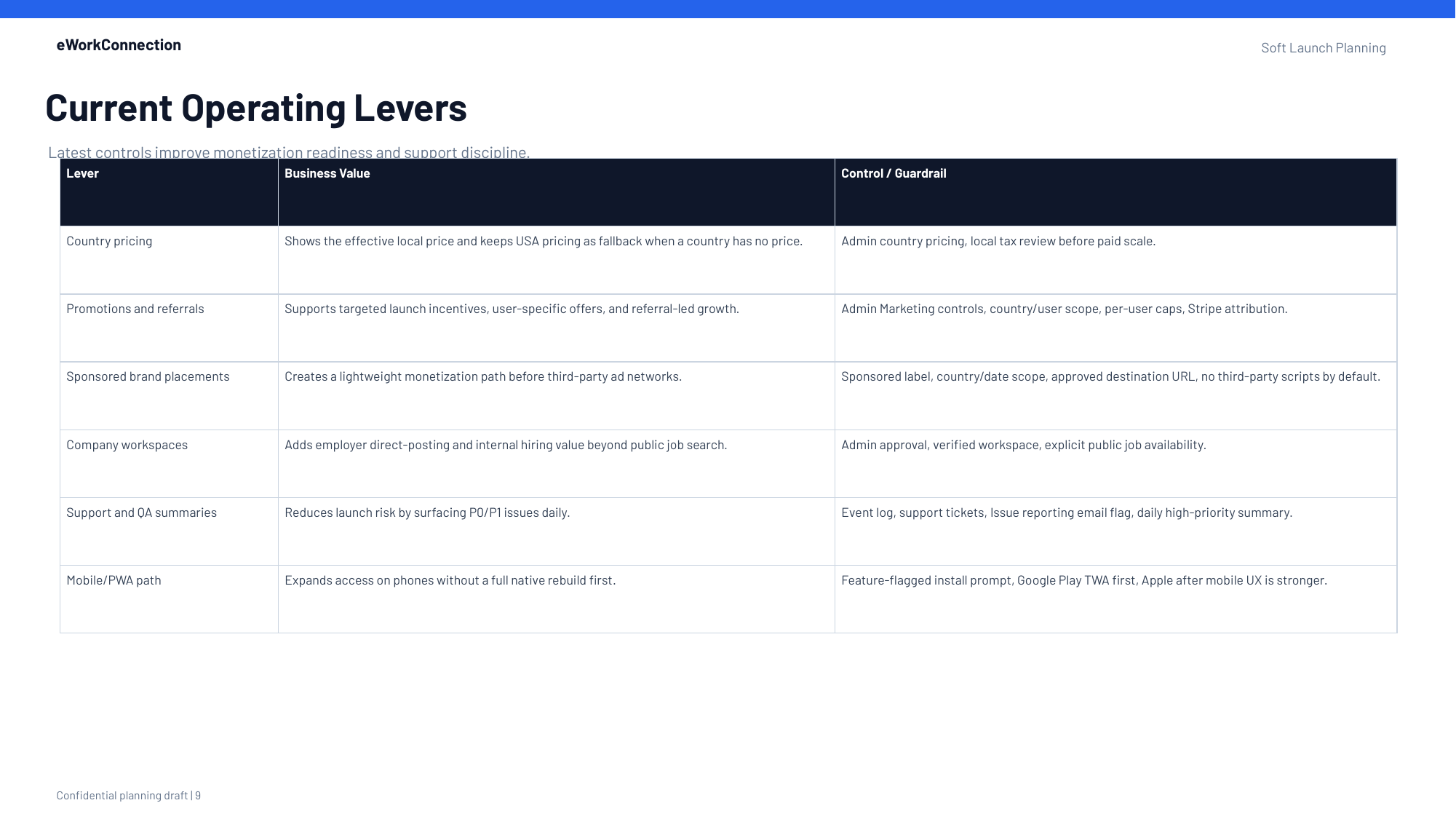

eWorkConnection
Soft Launch Planning
Current Operating Levers
Latest controls improve monetization readiness and support discipline.
| Lever | Business Value | Control / Guardrail |
| --- | --- | --- |
| Country pricing | Shows the effective local price and keeps USA pricing as fallback when a country has no price. | Admin country pricing, local tax review before paid scale. |
| Promotions and referrals | Supports targeted launch incentives, user-specific offers, and referral-led growth. | Admin Marketing controls, country/user scope, per-user caps, Stripe attribution. |
| Sponsored brand placements | Creates a lightweight monetization path before third-party ad networks. | Sponsored label, country/date scope, approved destination URL, no third-party scripts by default. |
| Company workspaces | Adds employer direct-posting and internal hiring value beyond public job search. | Admin approval, verified workspace, explicit public job availability. |
| Support and QA summaries | Reduces launch risk by surfacing P0/P1 issues daily. | Event log, support tickets, Issue reporting email flag, daily high-priority summary. |
| Mobile/PWA path | Expands access on phones without a full native rebuild first. | Feature-flagged install prompt, Google Play TWA first, Apple after mobile UX is stronger. |
Confidential planning draft | 9